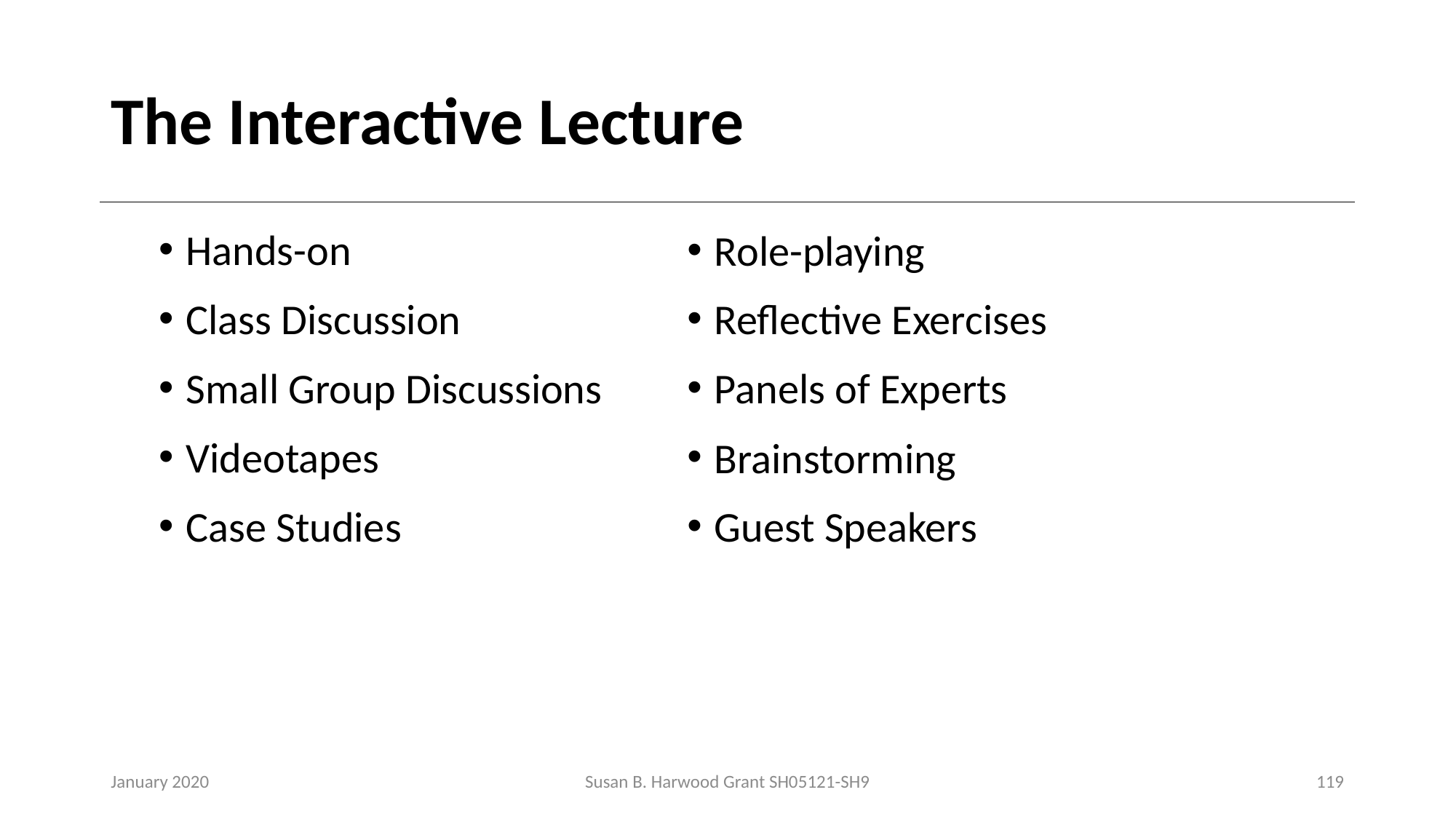

# The Interactive Lecture
Hands-on
Class Discussion
Small Group Discussions
Videotapes
Case Studies

Role-playing
Reflective Exercises
Panels of Experts
Brainstorming
Guest Speakers

January 2020
Susan B. Harwood Grant SH05121-SH9
119